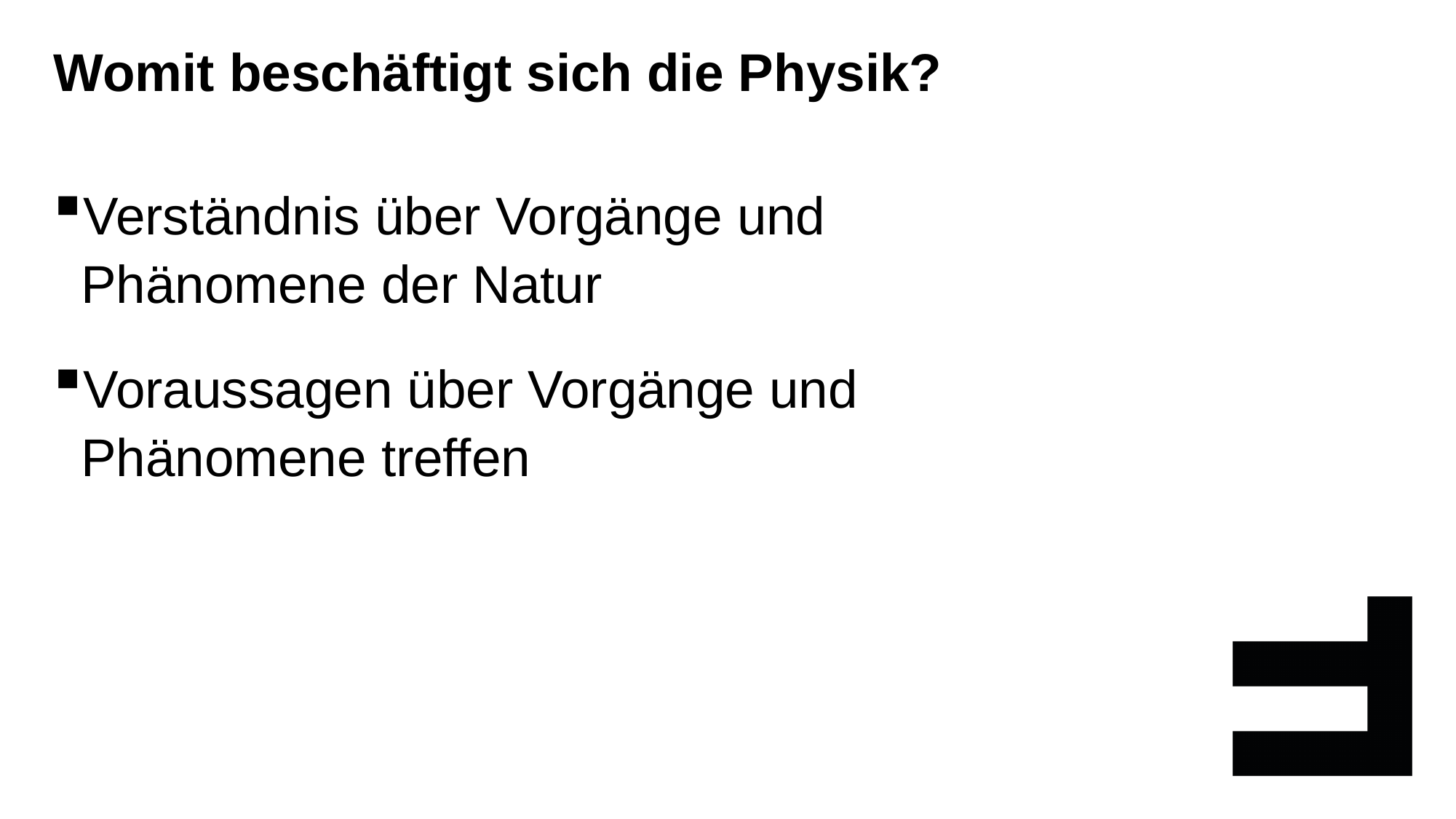

Womit beschäftigt sich die Physik?
Verständnis über Vorgänge und Phänomene der Natur
Voraussagen über Vorgänge und Phänomene treffen